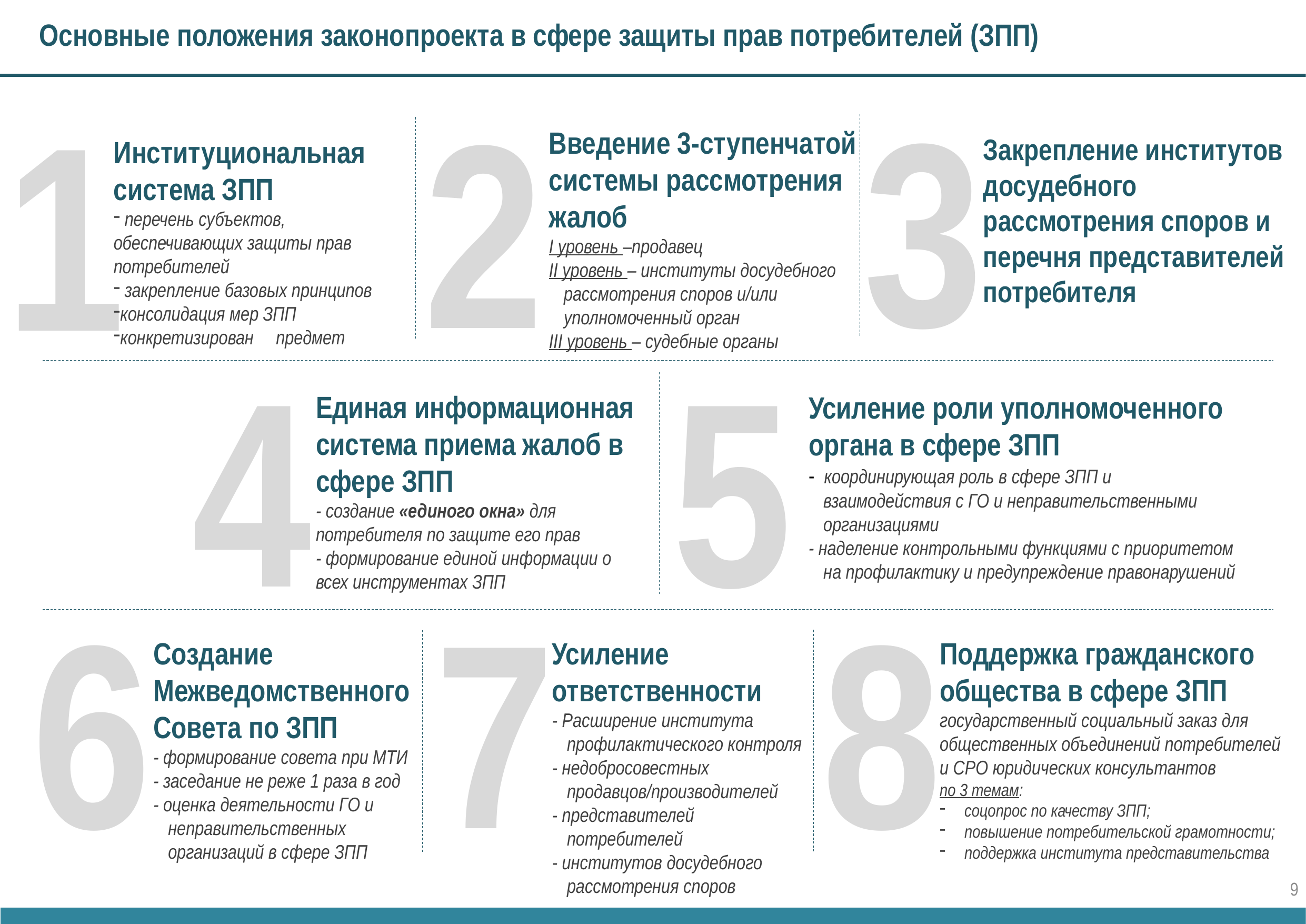

Основные положения законопроекта в сфере защиты прав потребителей (ЗПП)
3
2
1
Введение 3-ступенчатой системы рассмотрения жалоб
I уровень –продавец
II уровень – институты досудебного рассмотрения споров и/или уполномоченный орган
III уровень – судебные органы
Закрепление институтов досудебного рассмотрения споров и перечня представителей потребителя
Институциональная система ЗПП
 перечень субъектов, обеспечивающих защиты прав потребителей
 закрепление базовых принципов
консолидация мер ЗПП
конкретизирован     предмет
4
5
Единая информационная система приема жалоб в сфере ЗПП
- создание «единого окна» для потребителя по защите его прав
- формирование единой информации о всех инструментах ЗПП

Усиление роли уполномоченного органа в сфере ЗПП
-  координирующая роль в сфере ЗПП и взаимодействия с ГО и неправительственными организациями
- наделение контрольными функциями с приоритетом на профилактику и предупреждение правонарушений
6
7
8
Создание Межведомственного Совета по ЗПП
- формирование совета при МТИ
- заседание не реже 1 раза в год
- оценка деятельности ГО и неправительственных организаций в сфере ЗПП
Поддержка гражданского общества в сфере ЗПП
государственный социальный заказ для  общественных объединений потребителей и СРО юридических консультантов
по 3 темам:
соцопрос по качеству ЗПП;
повышение потребительской грамотности;
поддержка института представительства
Усиление ответственности
- Расширение института профилактического контроля
- недобросовестных продавцов/производителей
- представителей потребителей
- институтов досудебного рассмотрения споров
9